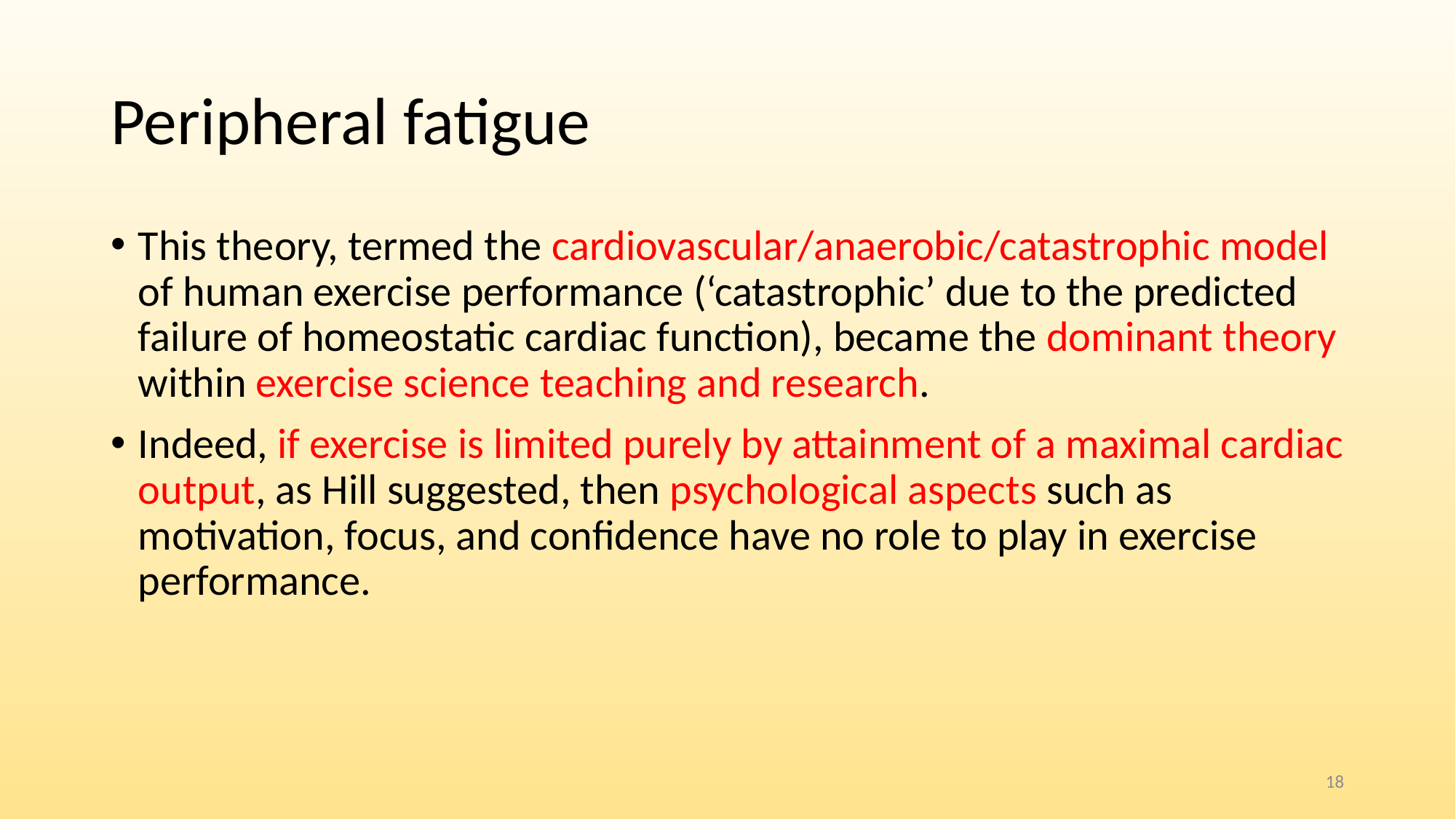

# Peripheral fatigue
This theory, termed the cardiovascular/anaerobic/catastrophic model of human exercise performance (‘catastrophic’ due to the predicted failure of homeostatic cardiac function), became the dominant theory within exercise science teaching and research.
Indeed, if exercise is limited purely by attainment of a maximal cardiac output, as Hill suggested, then psychological aspects such as motivation, focus, and confidence have no role to play in exercise performance.
18